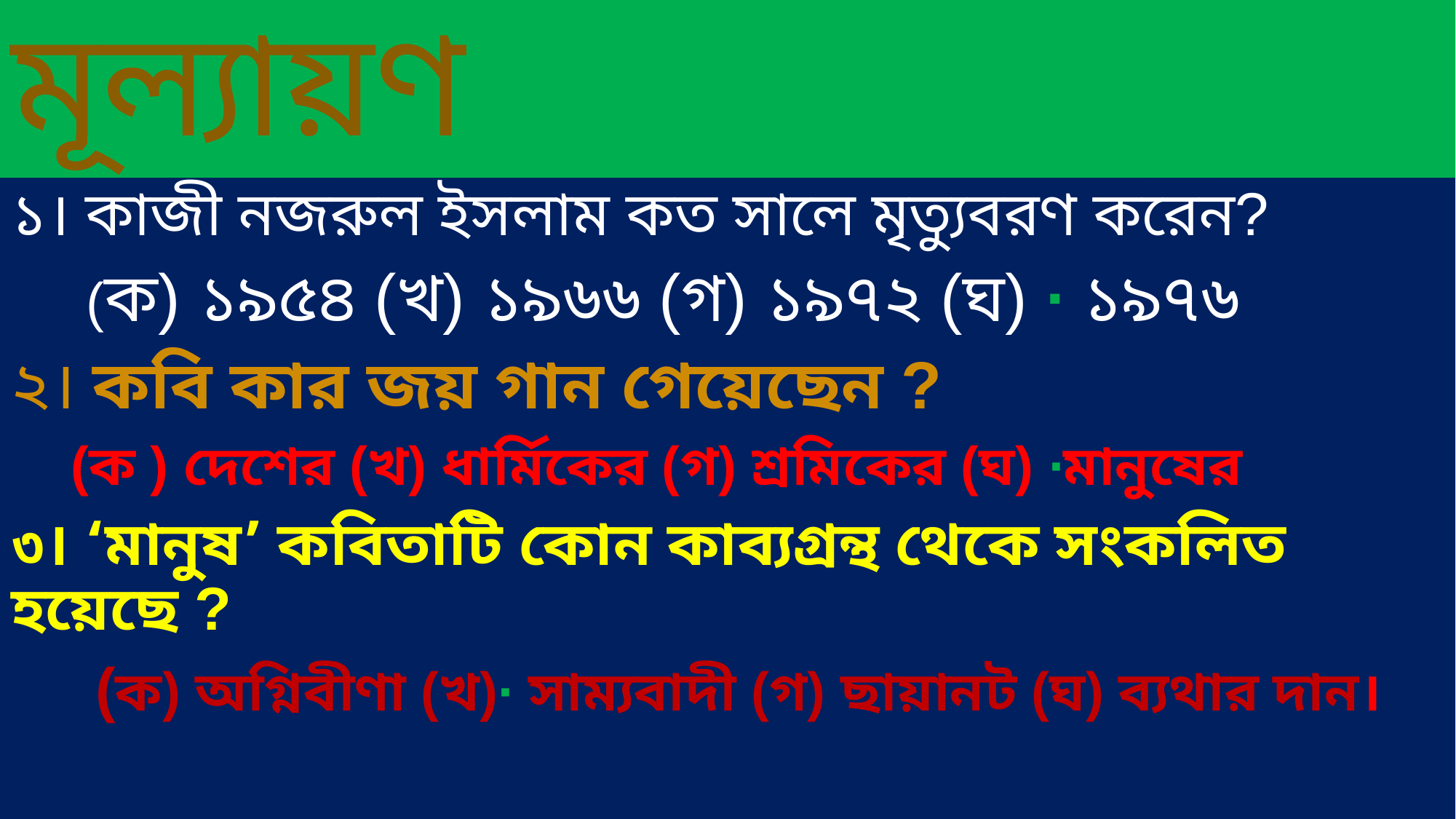

# মূল্যায়ণ
১। কাজী নজরুল ইসলাম কত সালে মৃত্যুবরণ করেন?
     (ক) ১৯৫৪ (খ) ১৯৬৬ (গ) ১৯৭২ (ঘ) ∙ ১৯৭৬
২। কবি কার জয় গান গেয়েছেন ?
    (ক ) দেশের (খ) ধার্মিকের (গ) শ্রমিকের (ঘ) ∙মানুষের
৩। ‘মানুষ’ কবিতাটি কোন কাব্যগ্রন্থ থেকে সংকলিত হয়েছে ?
     (ক) অগ্নিবীণা (খ)∙ সাম্যবাদী (গ) ছায়ানট (ঘ) ব্যথার দান।